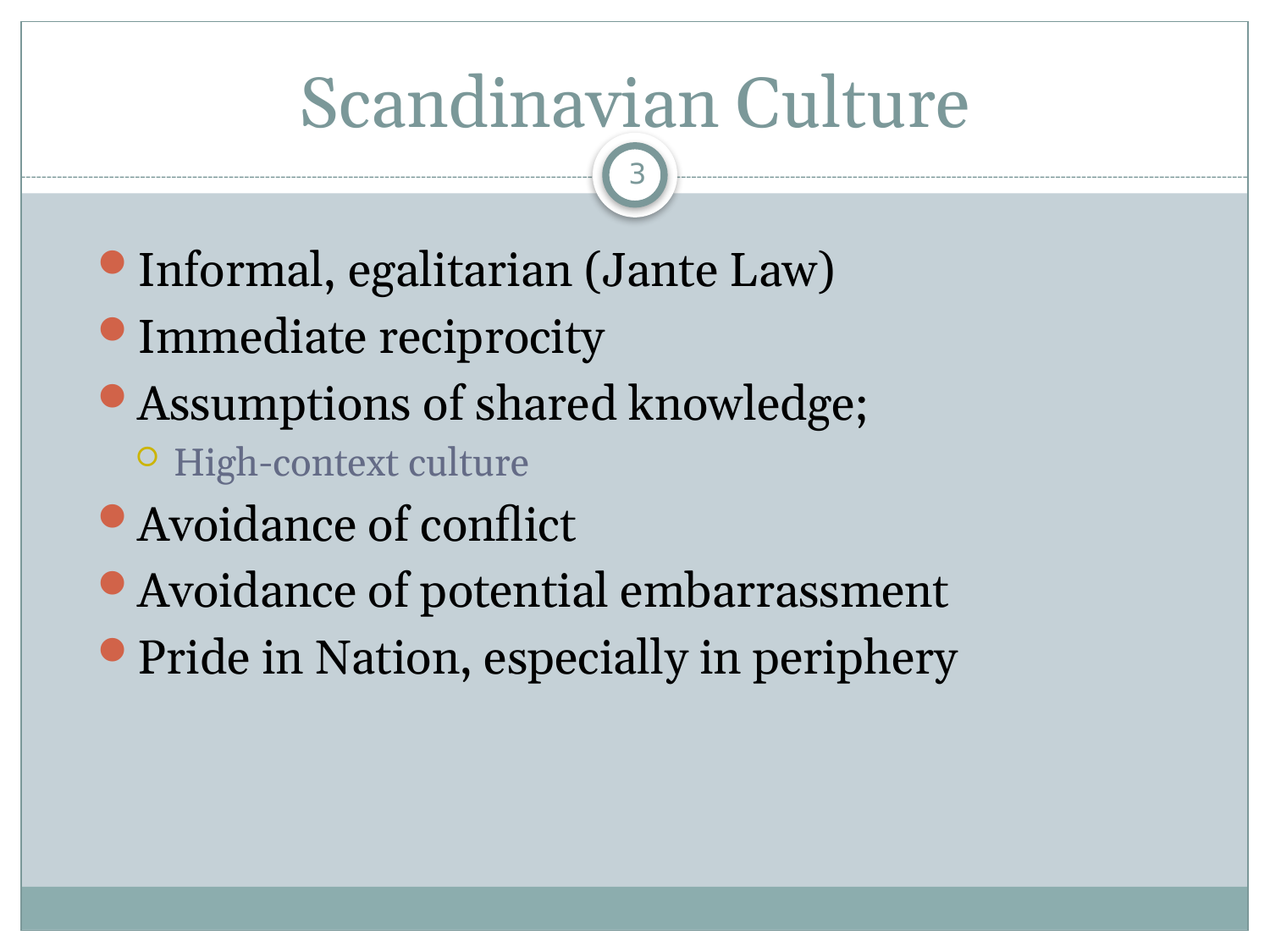

# Scandinavian Culture
3
Informal, egalitarian (Jante Law)
Immediate reciprocity
Assumptions of shared knowledge;
High-context culture
Avoidance of conflict
Avoidance of potential embarrassment
Pride in Nation, especially in periphery